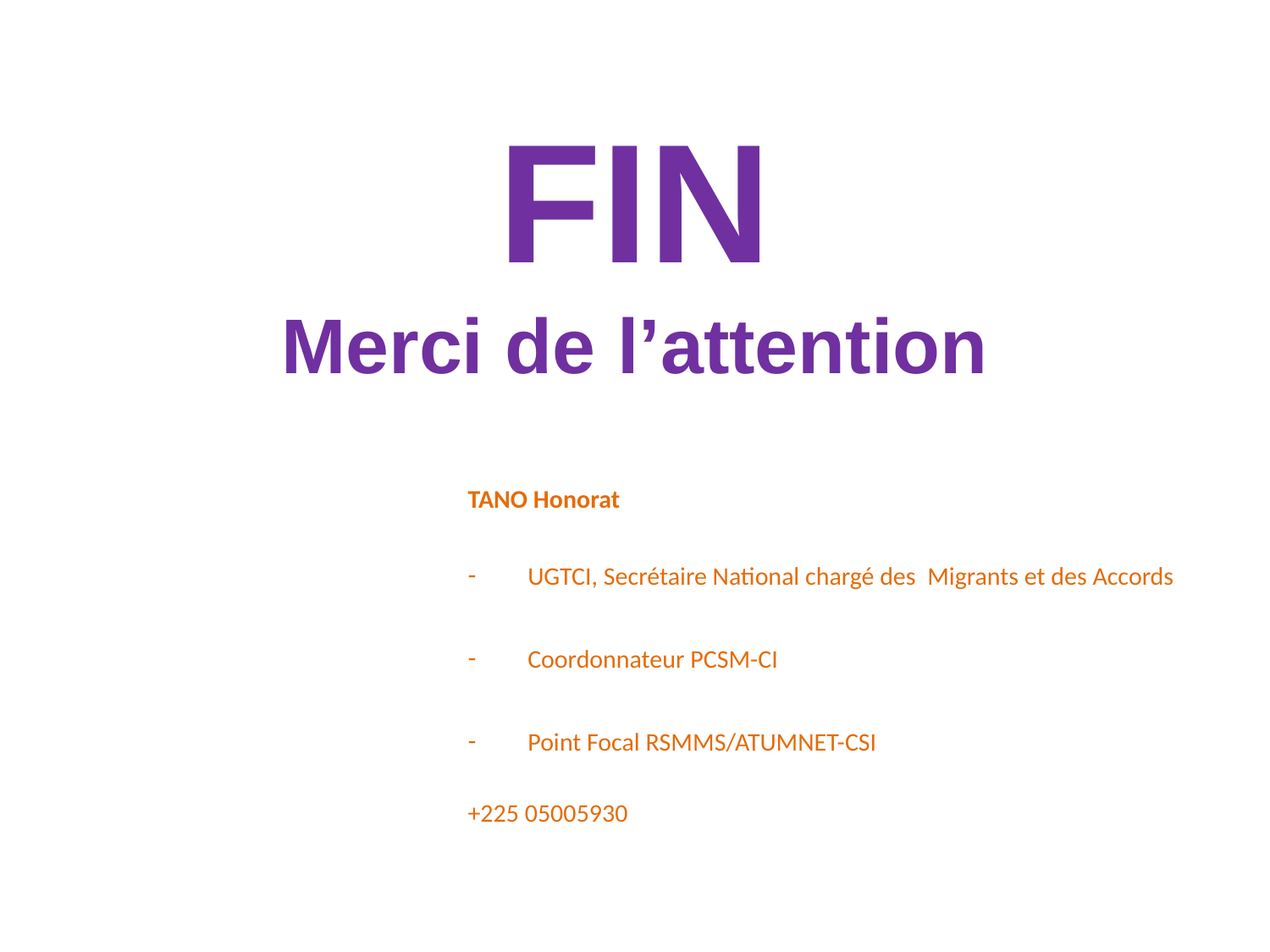

# FIN Merci de l’attention
TANO Honorat

UGTCI, Secrétaire National chargé des  Migrants et des Accords

Coordonnateur PCSM-CI

Point Focal RSMMS/ATUMNET-CSI

+225 05005930